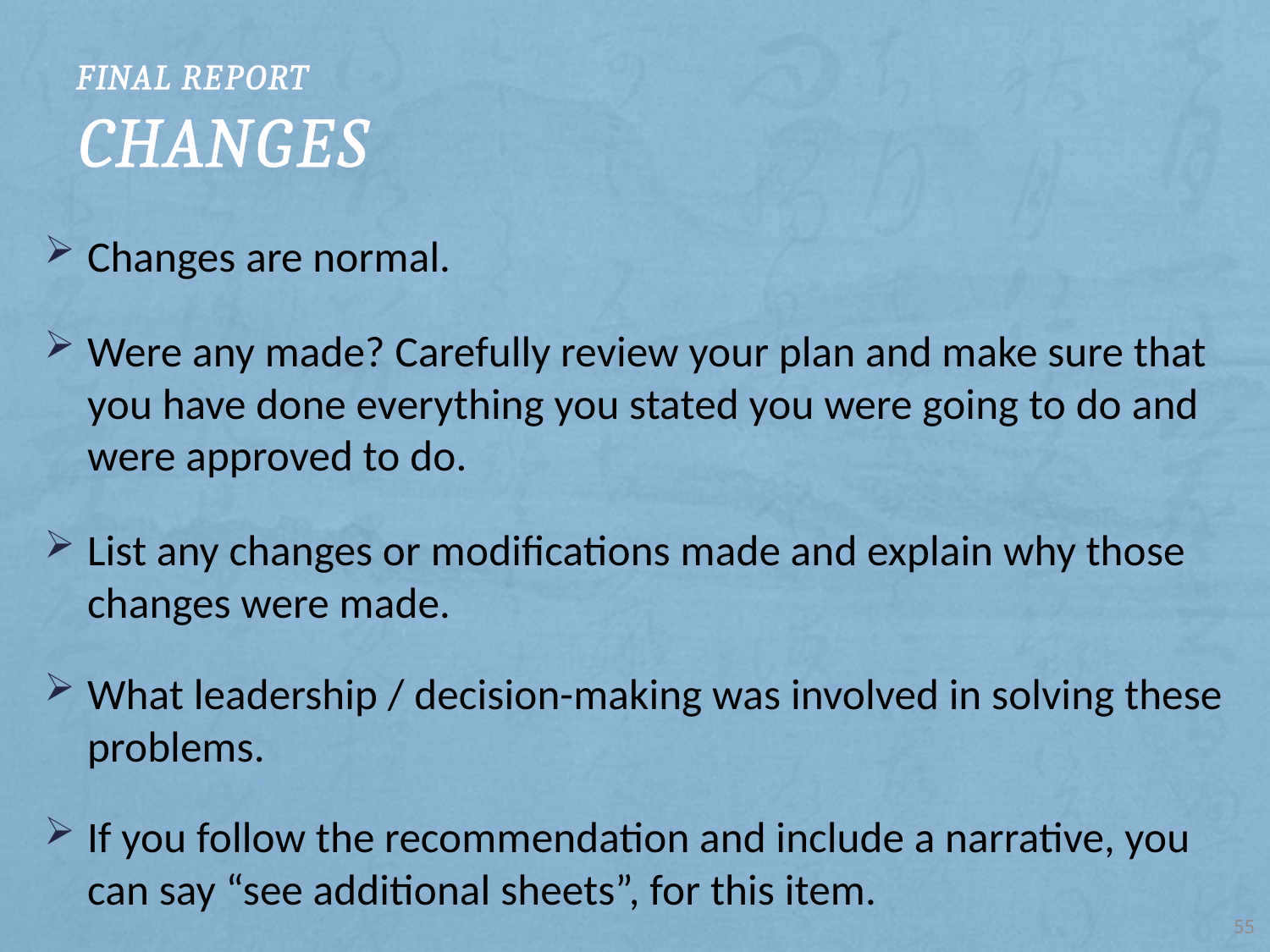

# Final Report Changes
Changes are normal.

Were any made? Carefully review your plan and make sure that you have done everything you stated you were going to do and were approved to do.

List any changes or modifications made and explain why those changes were made.

What leadership / decision-making was involved in solving these problems.

If you follow the recommendation and include a narrative, you can say “see additional sheets”, for this item.
55